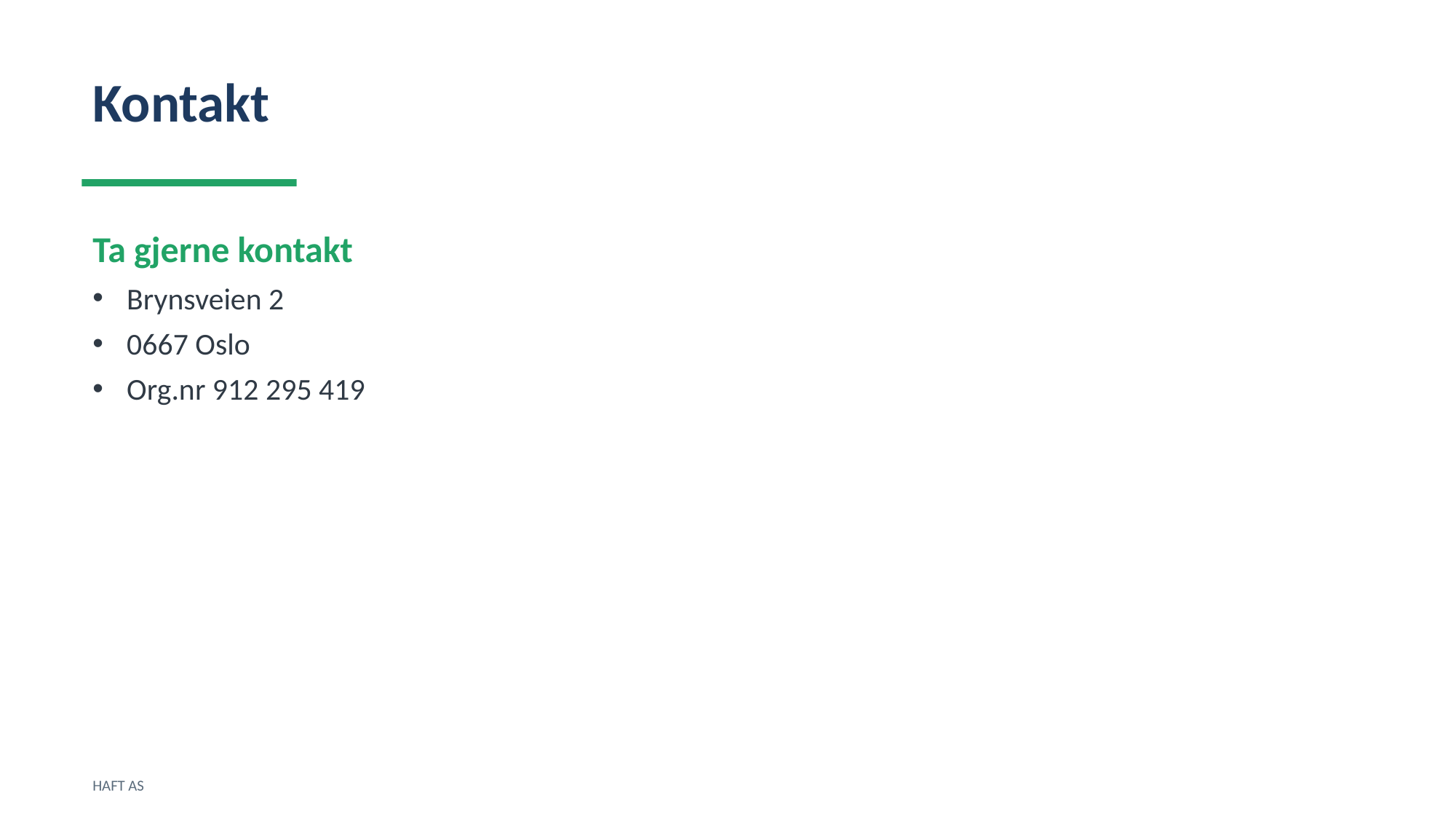

Kontakt

Ta gjerne kontakt
Brynsveien 2
0667 Oslo
Org.nr 912 295 419
HAFT AS